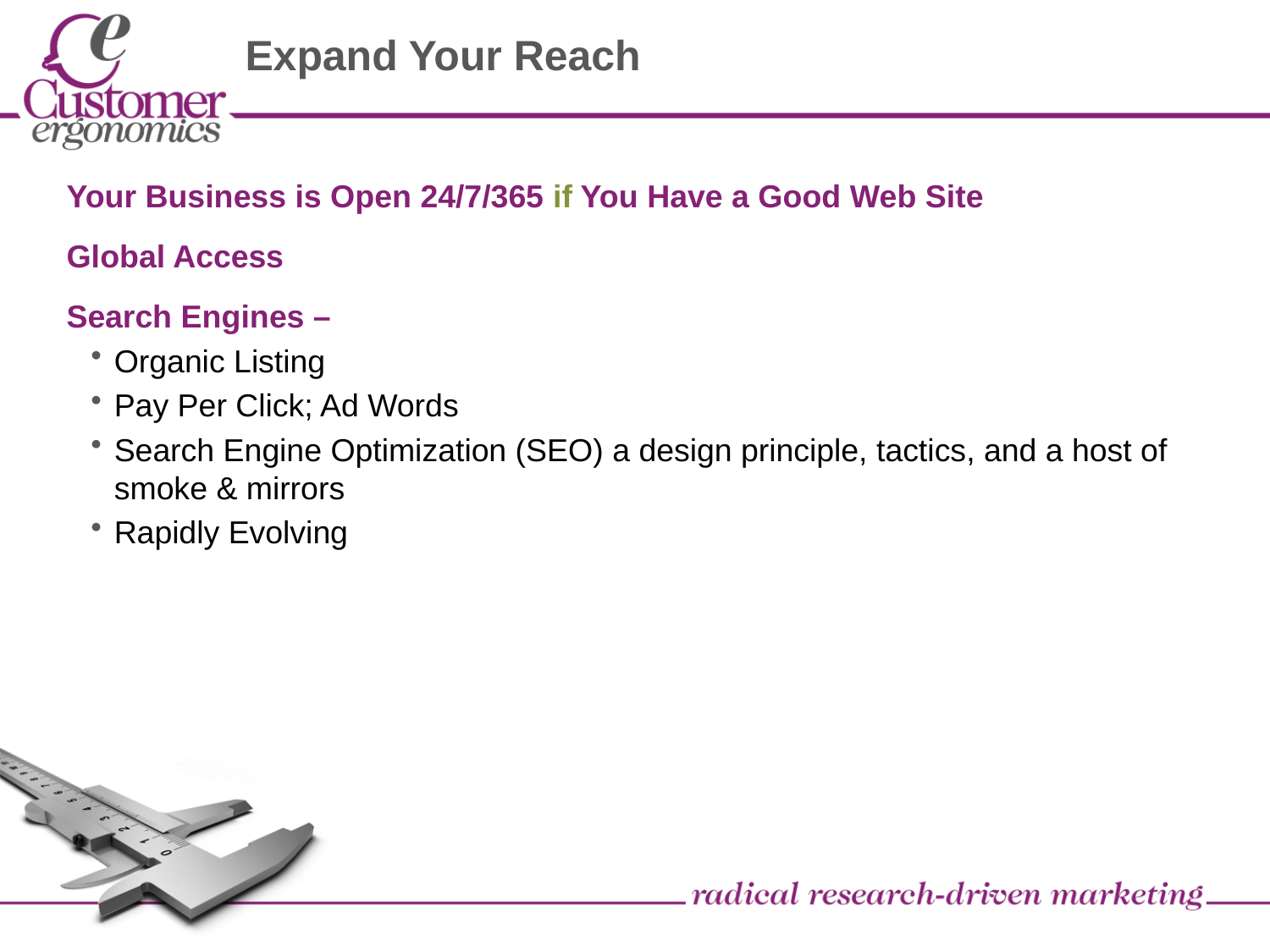

# Expand Your Reach
Your Business is Open 24/7/365 if You Have a Good Web Site
Global Access
Search Engines –
Organic Listing
Pay Per Click; Ad Words
Search Engine Optimization (SEO) a design principle, tactics, and a host of smoke & mirrors
Rapidly Evolving